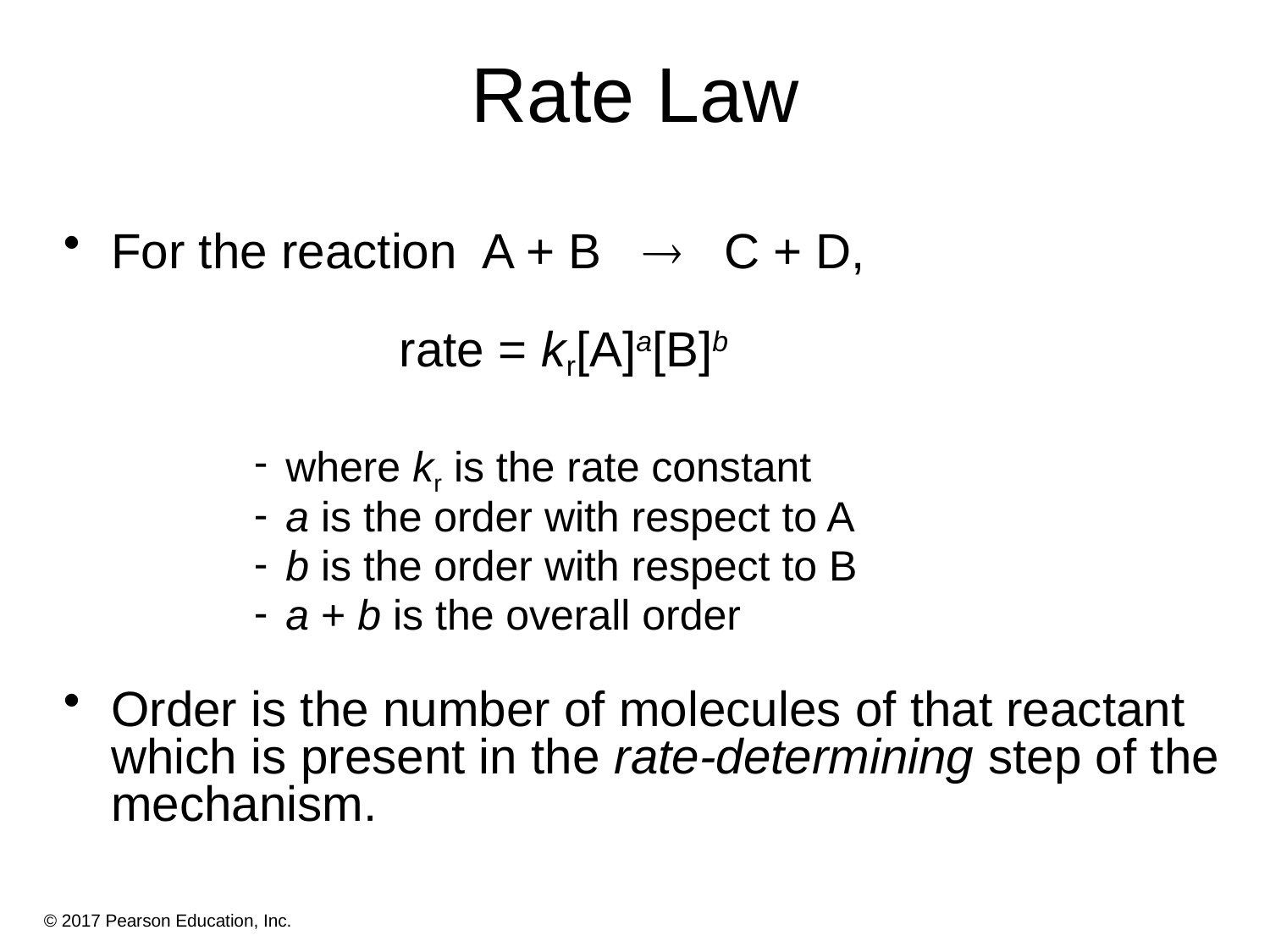

# Rate Law
For the reaction  A + B   →   C + D,
                     rate = kr[A]a[B]b
where kr is the rate constant
a is the order with respect to A
b is the order with respect to B
a + b is the overall order
Order is the number of molecules of that reactant which is present in the rate-determining step of the mechanism.